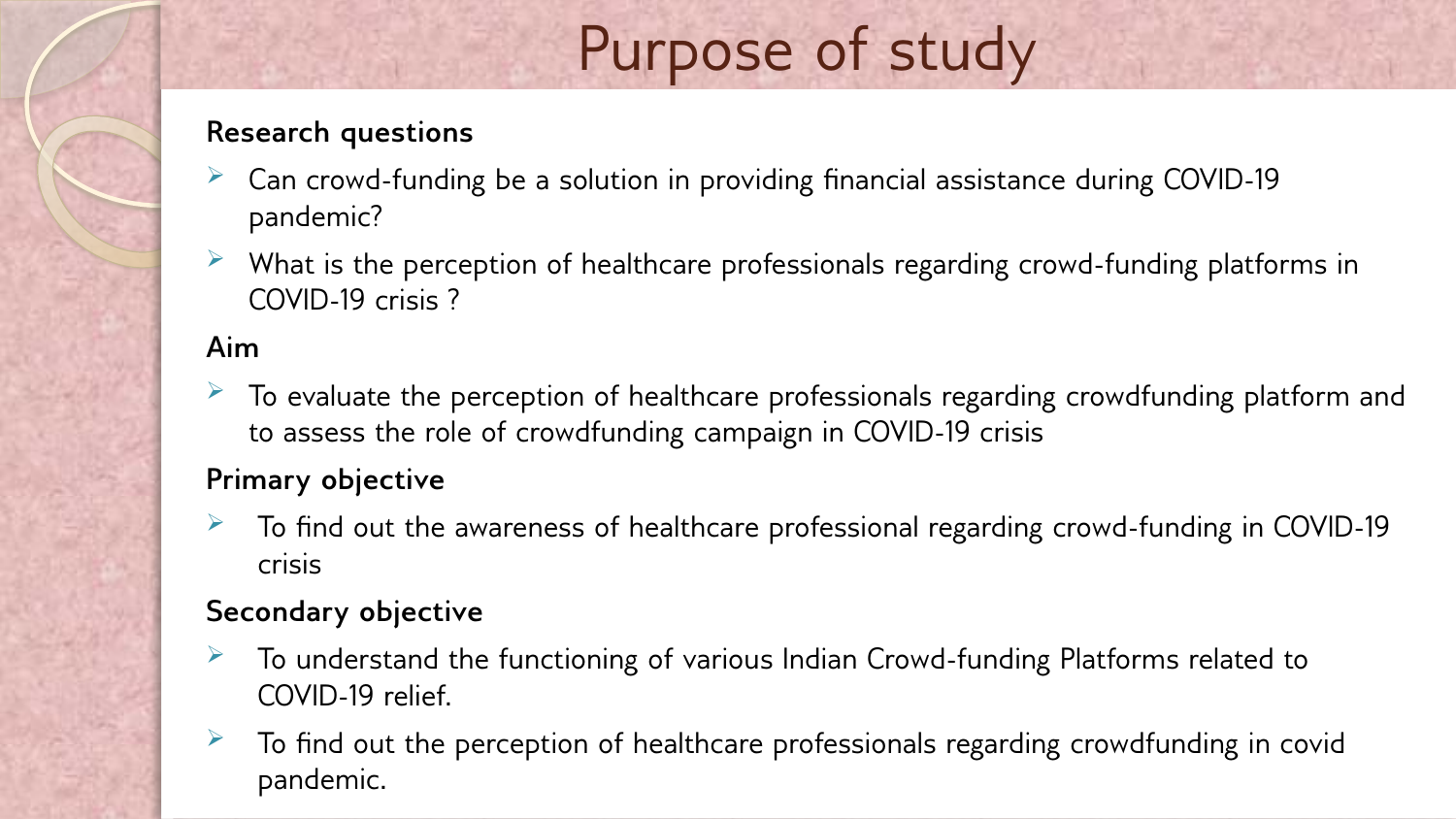

# Purpose of study
Research questions
Can crowd-funding be a solution in providing financial assistance during COVID-19 pandemic?
What is the perception of healthcare professionals regarding crowd-funding platforms in COVID-19 crisis ?
Aim
To evaluate the perception of healthcare professionals regarding crowdfunding platform and to assess the role of crowdfunding campaign in COVID-19 crisis
Primary objective
To find out the awareness of healthcare professional regarding crowd-funding in COVID-19 crisis
Secondary objective
To understand the functioning of various Indian Crowd-funding Platforms related to COVID-19 relief.
To find out the perception of healthcare professionals regarding crowdfunding in covid pandemic.